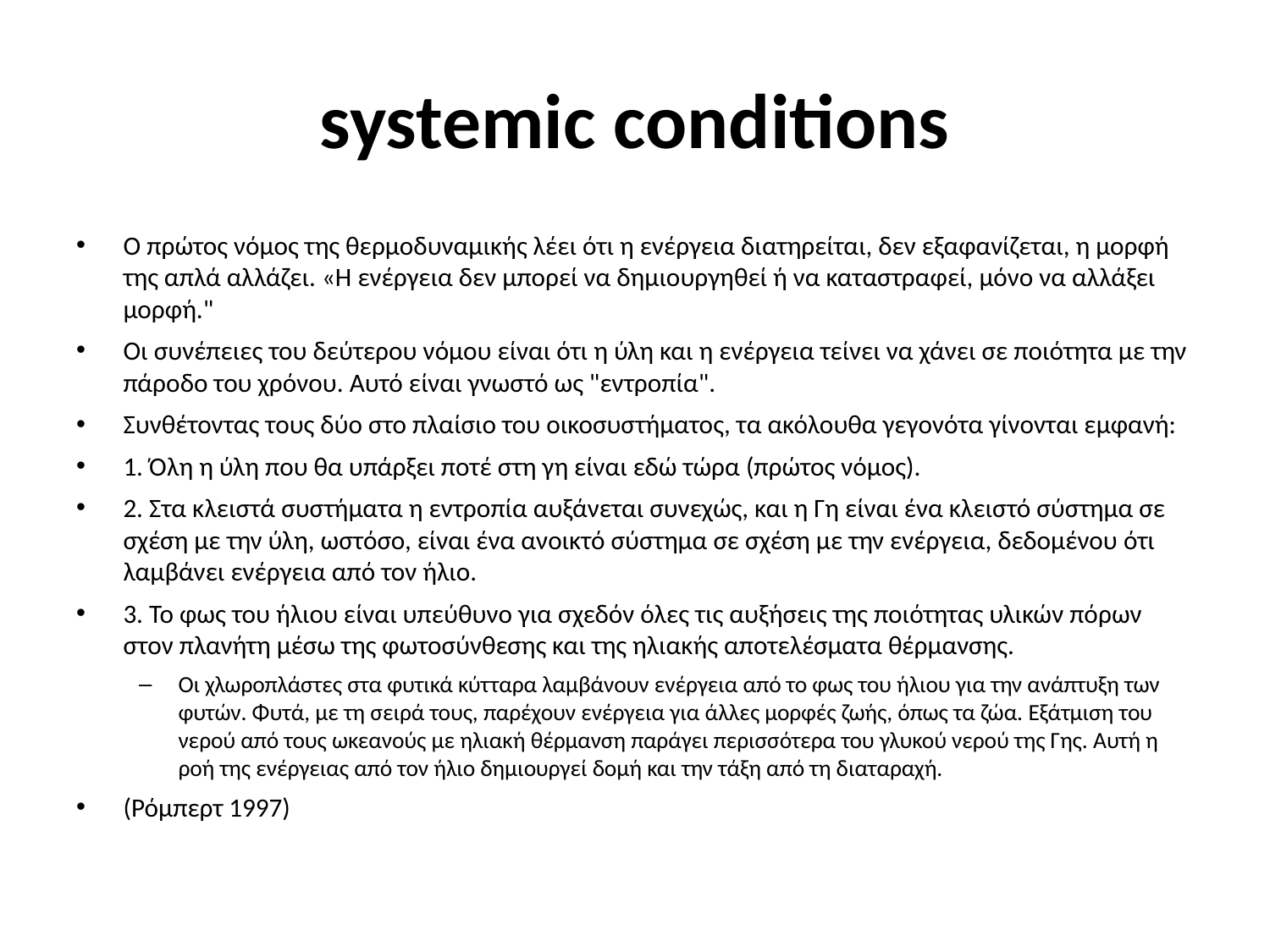

# systemic conditions
Ο πρώτος νόμος της θερμοδυναμικής λέει ότι η ενέργεια διατηρείται, δεν εξαφανίζεται, η μορφή της απλά αλλάζει. «Η ενέργεια δεν μπορεί να δημιουργηθεί ή να καταστραφεί, μόνο να αλλάξει μορφή."
Οι συνέπειες του δεύτερου νόμου είναι ότι η ύλη και η ενέργεια τείνει να χάνει σε ποιότητα με την πάροδο του χρόνου. Αυτό είναι γνωστό ως "εντροπία".
Συνθέτοντας τους δύο στο πλαίσιο του οικοσυστήματος, τα ακόλουθα γεγονότα γίνονται εμφανή:
1. Όλη η ύλη που θα υπάρξει ποτέ στη γη είναι εδώ τώρα (πρώτος νόμος).
2. Στα κλειστά συστήματα η εντροπία αυξάνεται συνεχώς, και η Γη είναι ένα κλειστό σύστημα σε σχέση με την ύλη, ωστόσο, είναι ένα ανοικτό σύστημα σε σχέση με την ενέργεια, δεδομένου ότι λαμβάνει ενέργεια από τον ήλιο.
3. Το φως του ήλιου είναι υπεύθυνο για σχεδόν όλες τις αυξήσεις της ποιότητας υλικών πόρων στον πλανήτη μέσω της φωτοσύνθεσης και της ηλιακής αποτελέσματα θέρμανσης.
Οι χλωροπλάστες στα φυτικά κύτταρα λαμβάνουν ενέργεια από το φως του ήλιου για την ανάπτυξη των φυτών. Φυτά, με τη σειρά τους, παρέχουν ενέργεια για άλλες μορφές ζωής, όπως τα ζώα. Εξάτμιση του νερού από τους ωκεανούς με ηλιακή θέρμανση παράγει περισσότερα του γλυκού νερού της Γης. Αυτή η ροή της ενέργειας από τον ήλιο δημιουργεί δομή και την τάξη από τη διαταραχή.
(Ρόμπερτ 1997)